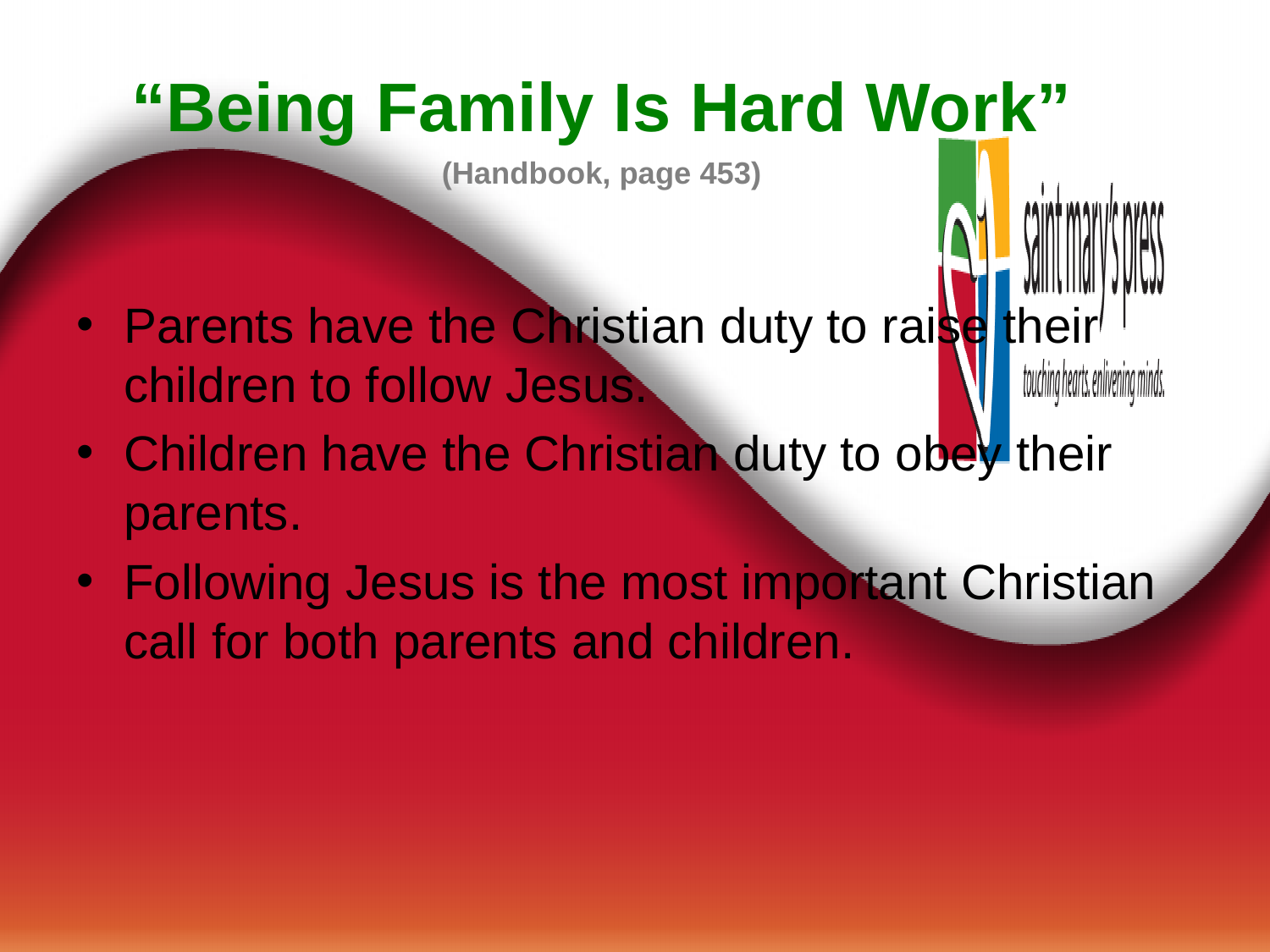

“Being Family Is Hard Work”
(Handbook, page 453)

Parents have the Christian duty to raise their children to follow Jesus.
Children have the Christian duty to obey their parents.
Following Jesus is the most important Christian call for both parents and children.